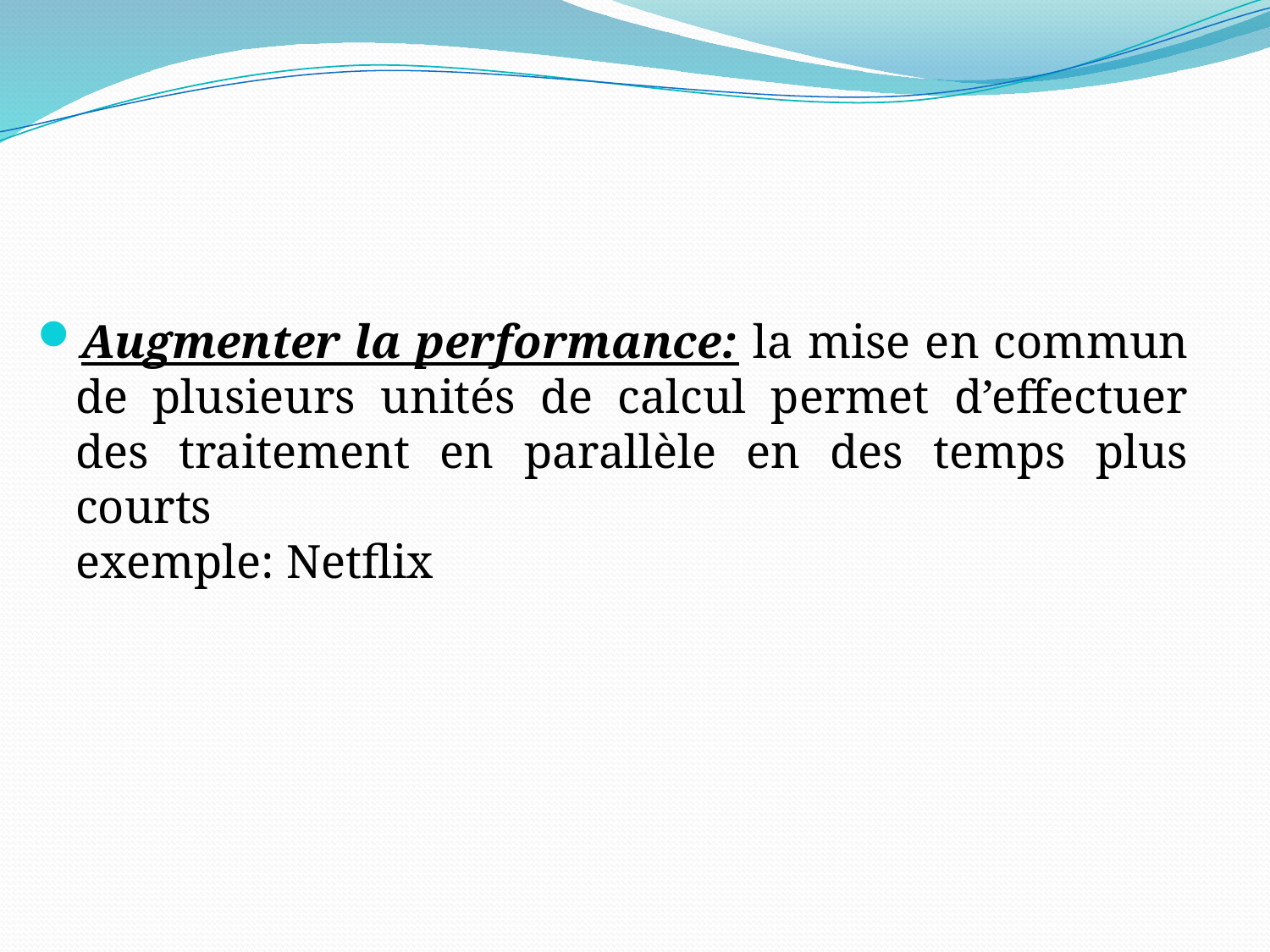

Augmenter la performance: la mise en commun de plusieurs unités de calcul permet d’effectuer des traitement en parallèle en des temps plus courts
exemple: Netflix